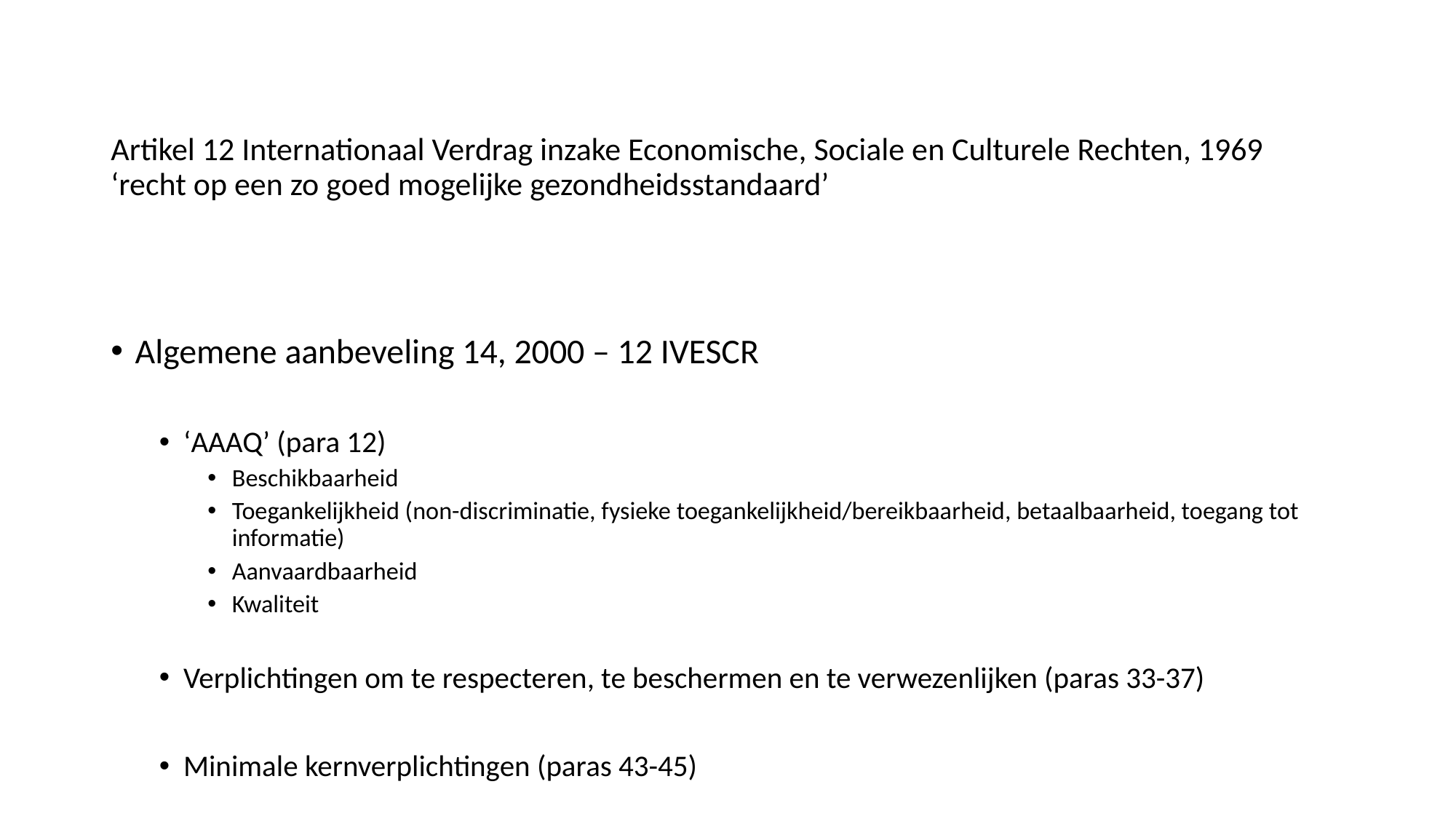

# Artikel 12 Internationaal Verdrag inzake Economische, Sociale en Culturele Rechten, 1969 ‘recht op een zo goed mogelijke gezondheidsstandaard’

Algemene aanbeveling 14, 2000 – 12 IVESCR

‘AAAQ’ (para 12)
Beschikbaarheid
Toegankelijkheid (non-discriminatie, fysieke toegankelijkheid/bereikbaarheid, betaalbaarheid, toegang tot informatie)
Aanvaardbaarheid
Kwaliteit

Verplichtingen om te respecteren, te beschermen en te verwezenlijken (paras 33-37)

Minimale kernverplichtingen (paras 43-45)